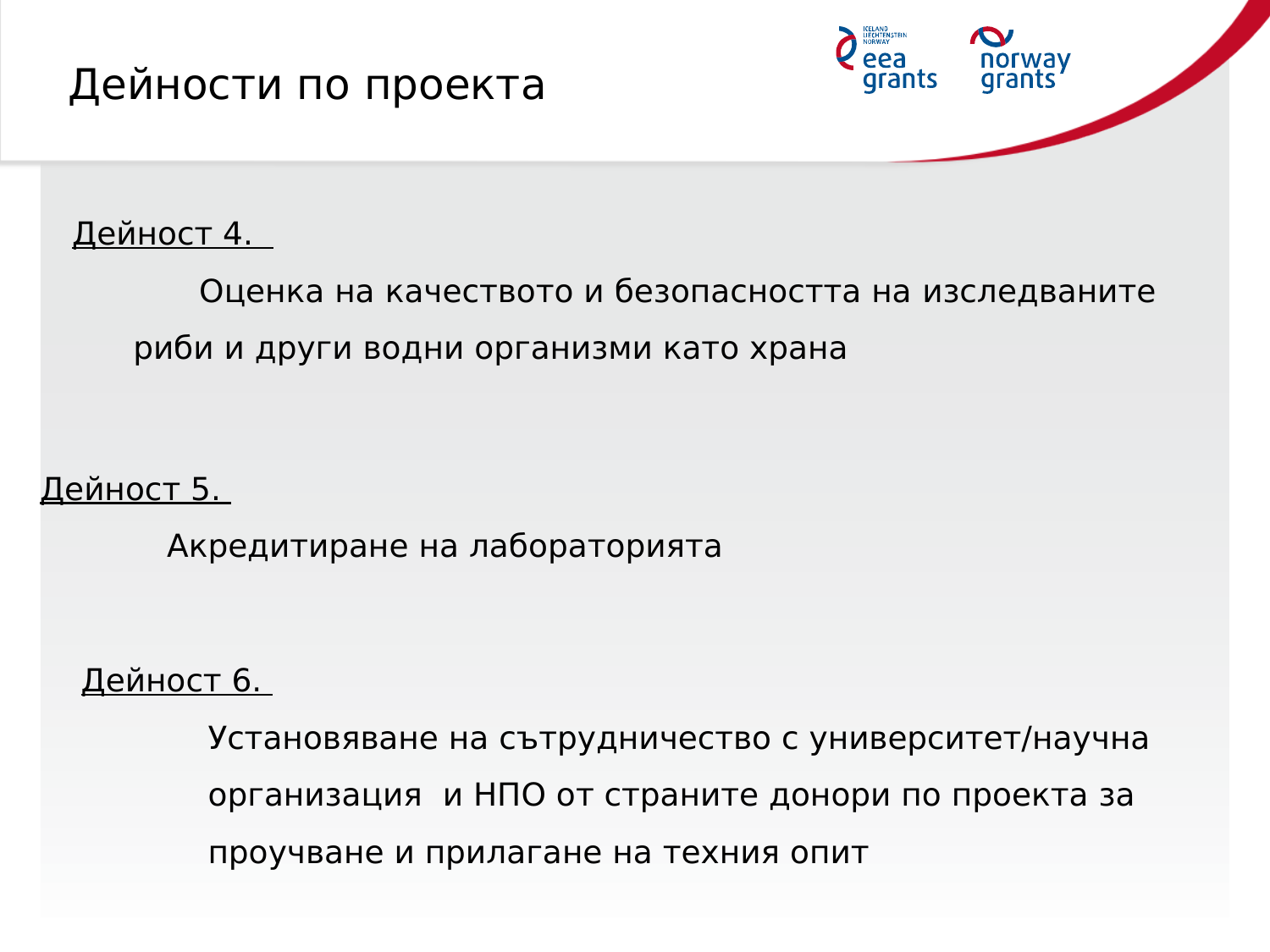

Дейности по проекта
Дейност 4.
	Оценка на качеството и безопасността на изследваните
      риби и други водни организми като храна
Дейност 5.
	Акредитиране на лабораторията
Дейност 6.
	Установяване на сътрудничество с университет/научна	организация  и НПО от страните донори по проекта за 	проучване и прилагане на техния опит